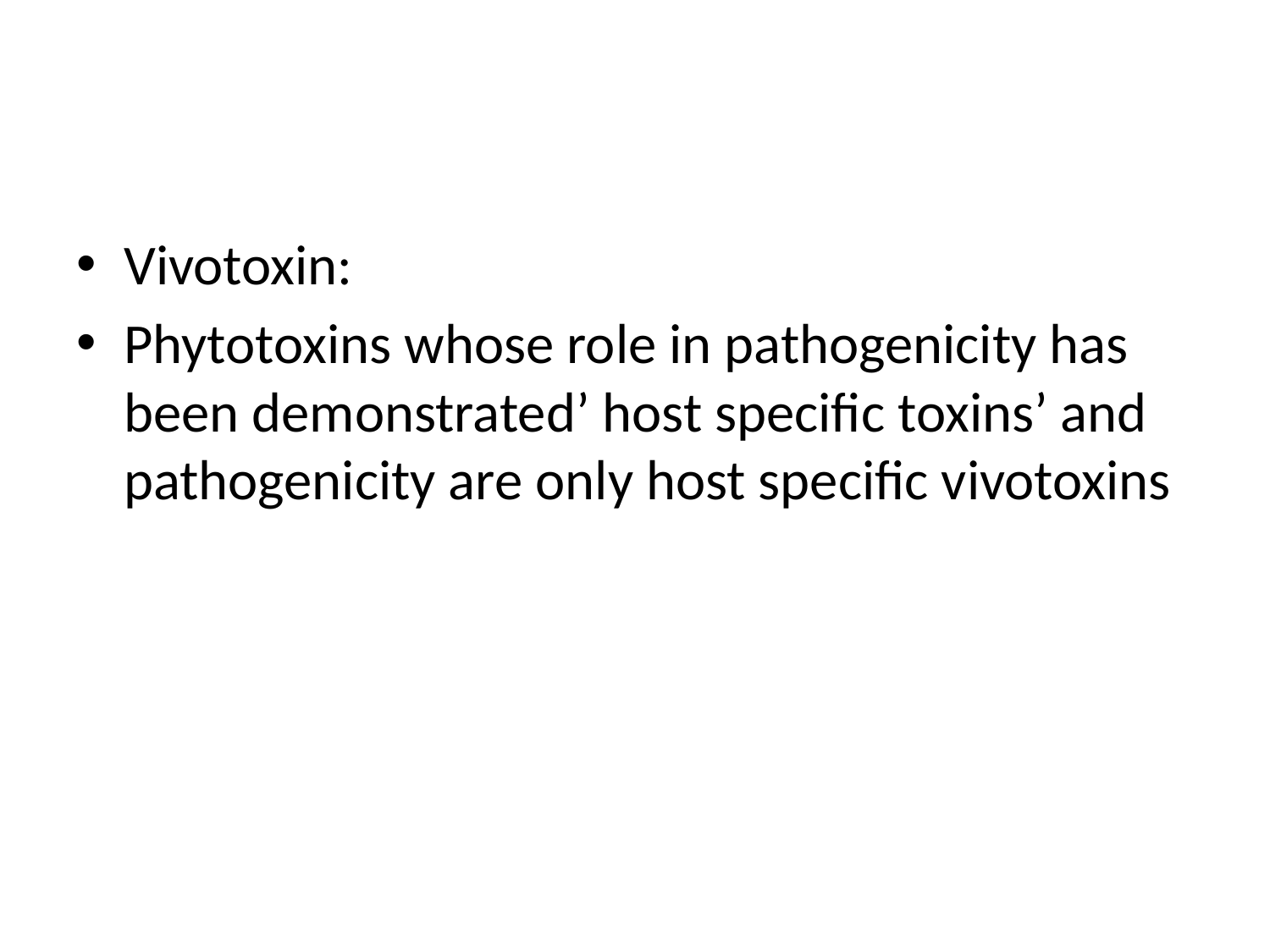

#
Vivotoxin:
Phytotoxins whose role in pathogenicity has been demonstrated’ host specific toxins’ and pathogenicity are only host specific vivotoxins